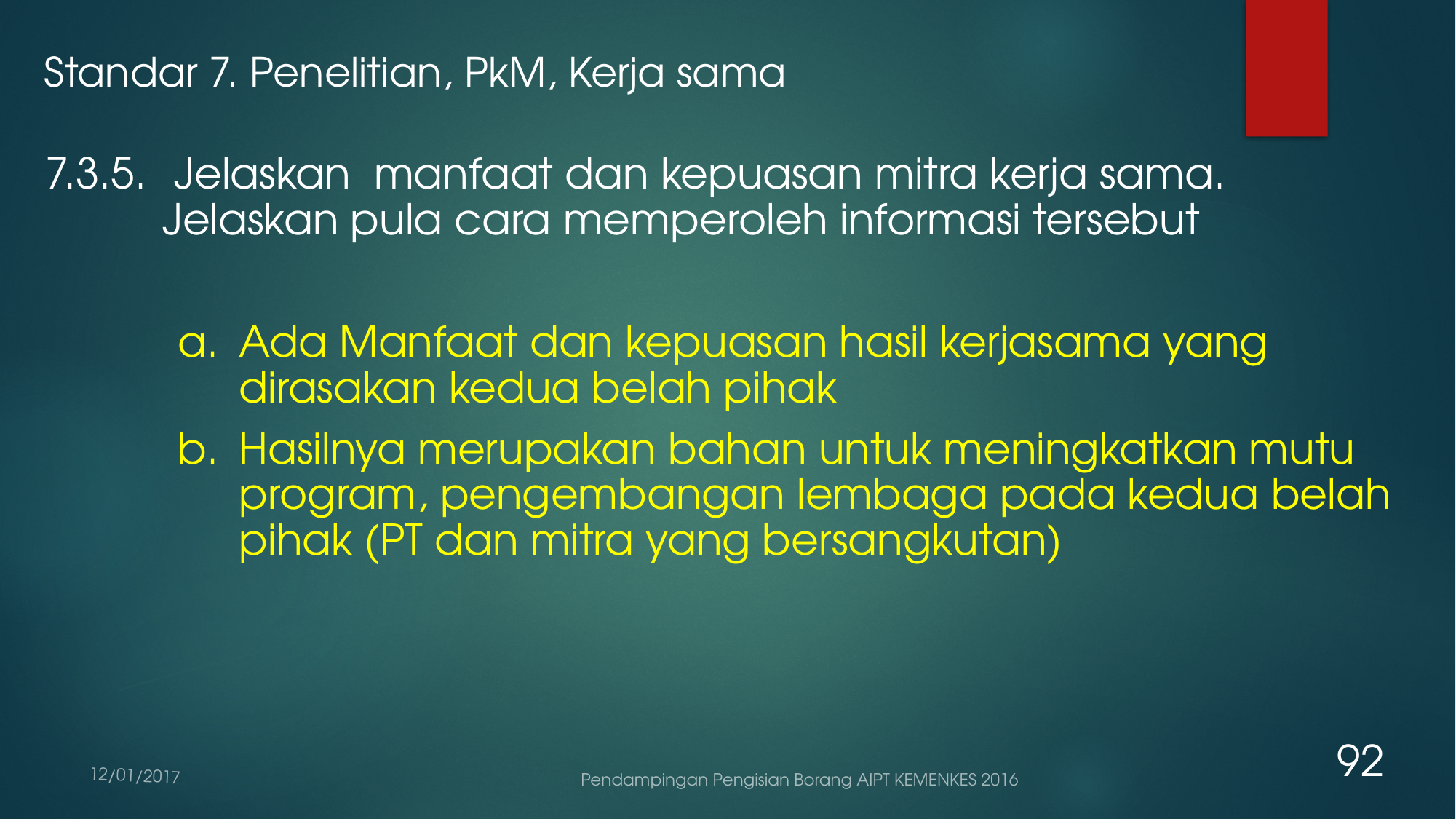

Standar 7. Penelitian, PkM, Kerja sama
7.3.5.	 Jelaskan  manfaat dan kepuasan mitra kerja sama. Jelaskan pula cara memperoleh informasi tersebut

Ada Manfaat dan kepuasan hasil kerjasama yang dirasakan kedua belah pihak
Hasilnya merupakan bahan untuk meningkatkan mutu program, pengembangan lembaga pada kedua belah pihak (PT dan mitra yang bersangkutan)
92
Pendampingan Pengisian Borang AIPT KEMENKES 2016
12/01/2017